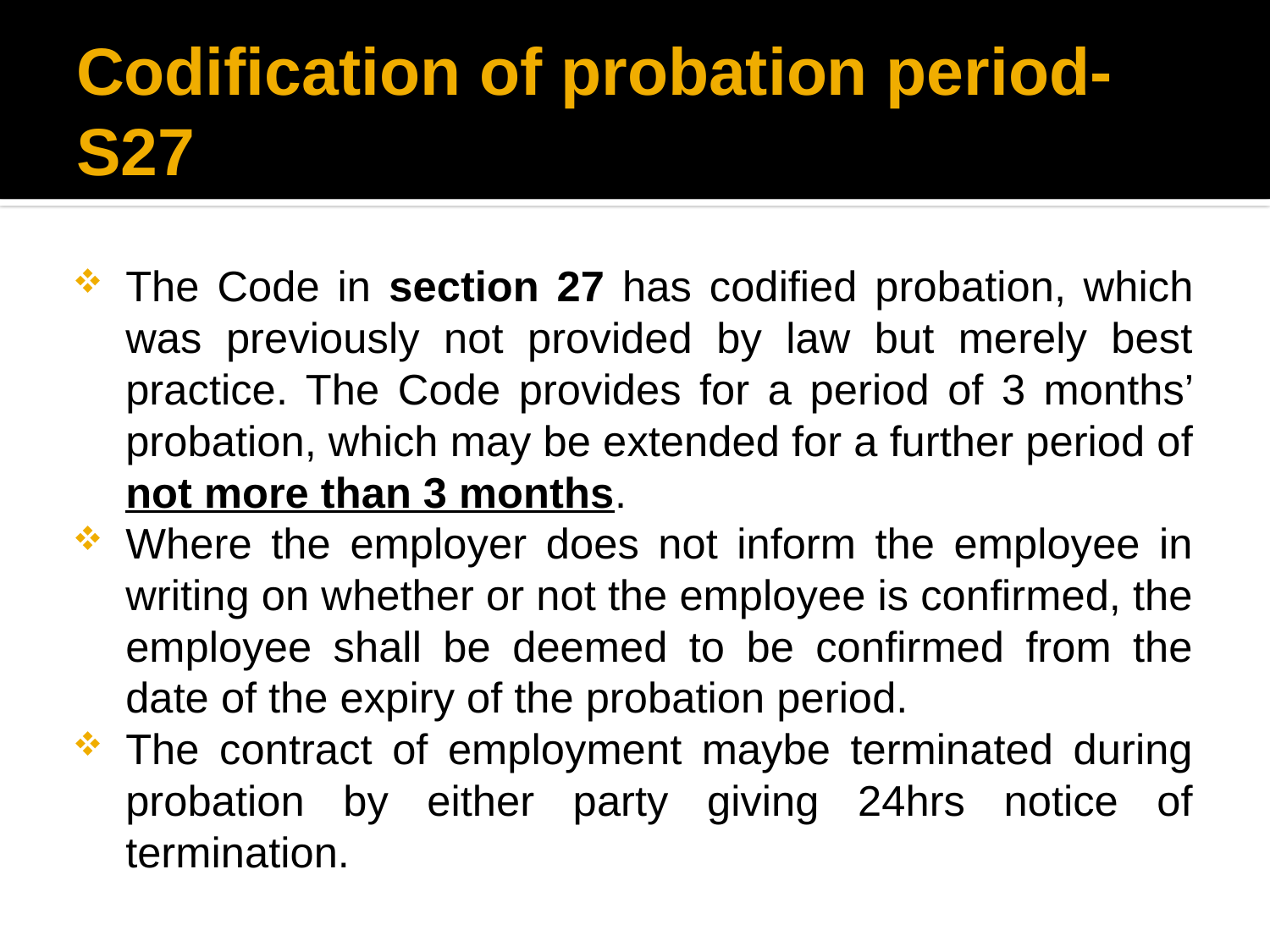

# Codification of probation period-S27
The Code in section 27 has codified probation, which was previously not provided by law but merely best practice. The Code provides for a period of 3 months’ probation, which may be extended for a further period of not more than 3 months.
Where the employer does not inform the employee in writing on whether or not the employee is confirmed, the employee shall be deemed to be confirmed from the date of the expiry of the probation period.
The contract of employment maybe terminated during probation by either party giving 24hrs notice of termination.